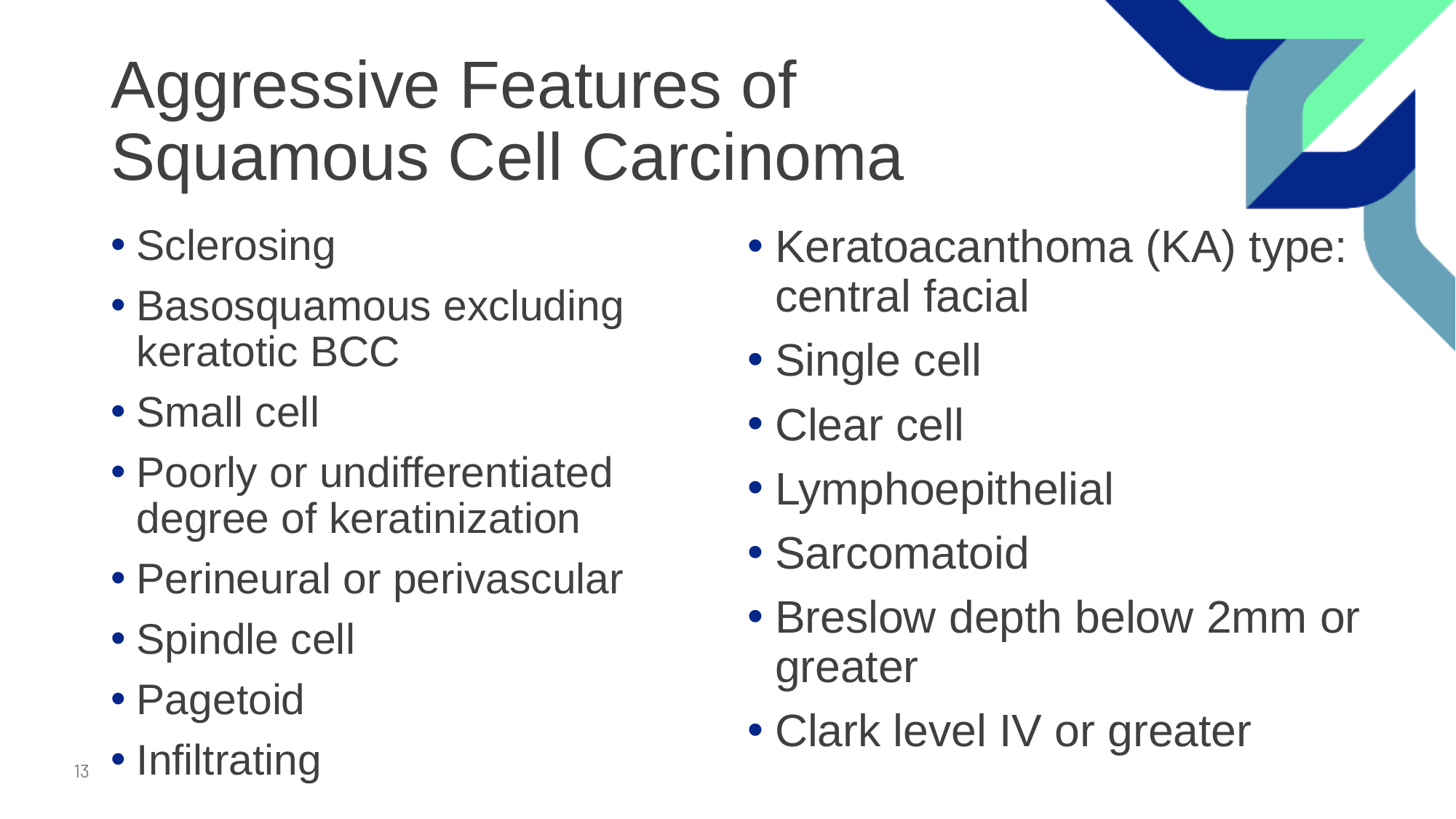

# Aggressive Features of Squamous Cell Carcinoma
Keratoacanthoma (KA) type: central facial
Single cell
Clear cell
Lymphoepithelial
Sarcomatoid
Breslow depth below 2mm or greater
Clark level IV or greater
Sclerosing
Basosquamous excluding keratotic BCC
Small cell
Poorly or undifferentiated degree of keratinization
Perineural or perivascular
Spindle cell
Pagetoid
Infiltrating